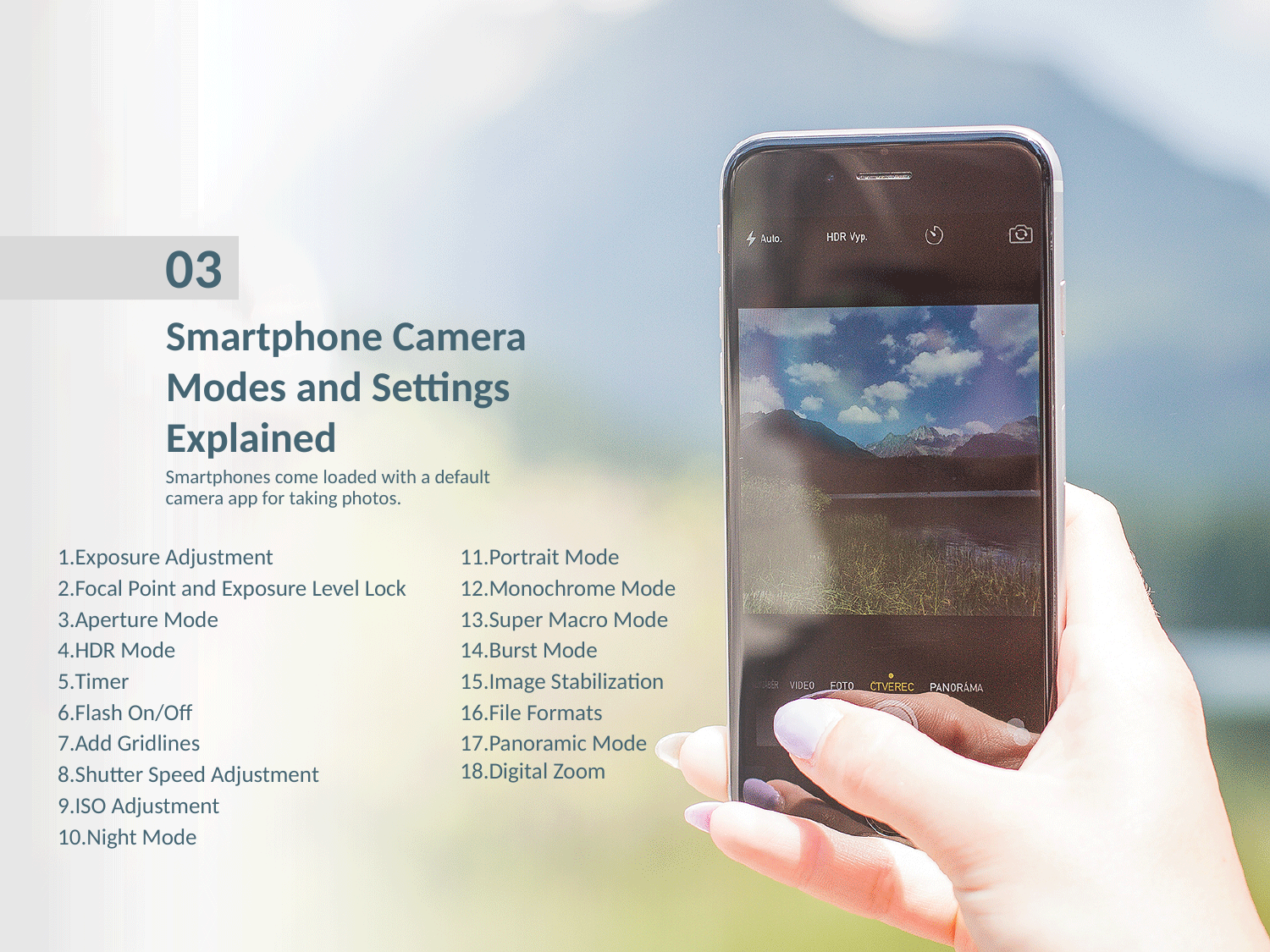

03
Smartphone Camera Modes and Settings Explained
Smartphones come loaded with a default camera app for taking photos.

Exposure Adjustment
Focal Point and Exposure Level Lock
Aperture Mode
HDR Mode
Timer
Flash On/Off
Add Gridlines
Shutter Speed Adjustment
ISO Adjustment
Night Mode
Portrait Mode
Monochrome Mode
Super Macro Mode
Burst Mode
Image Stabilization
File Formats
Panoramic Mode
Digital Zoom